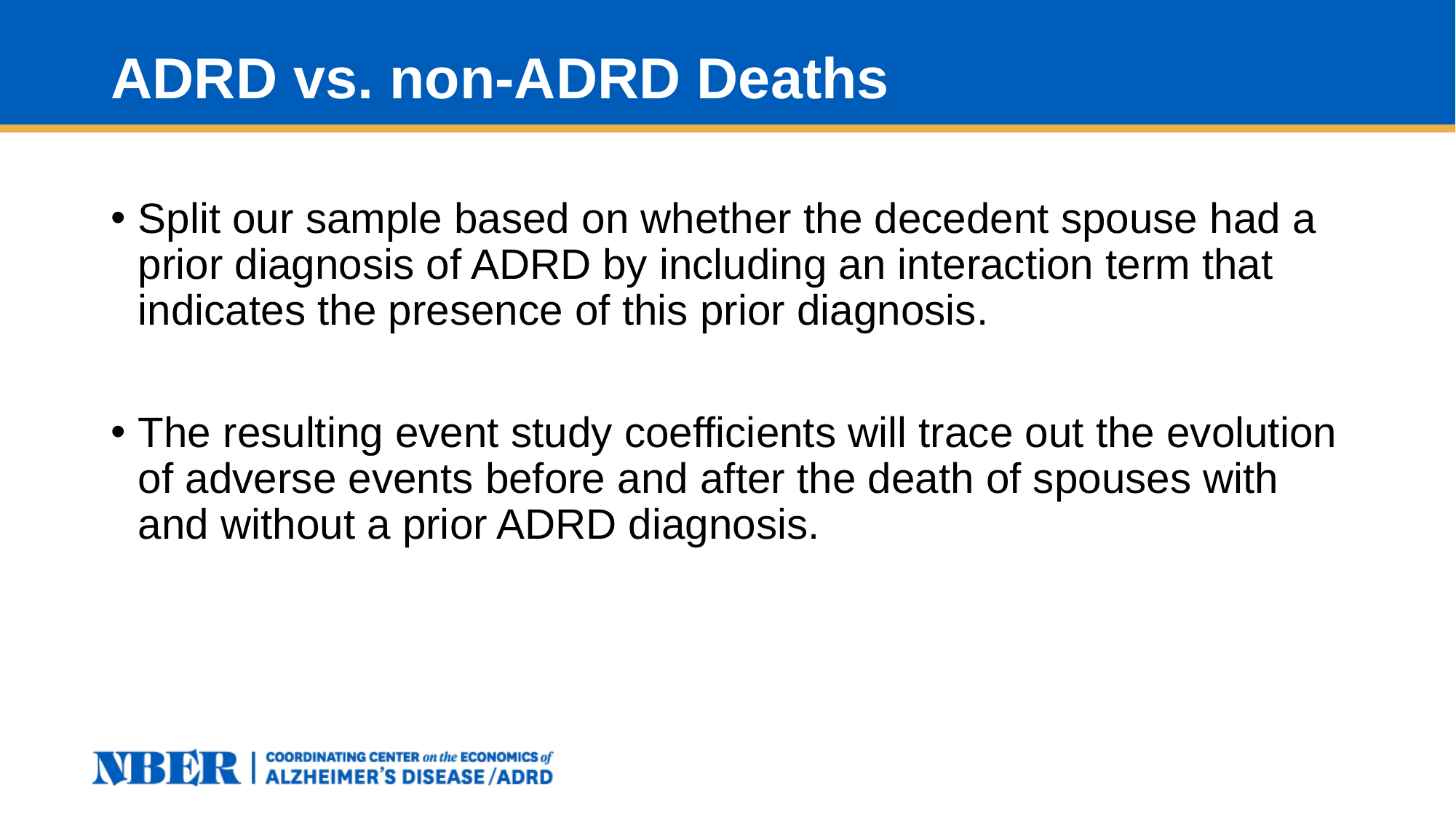

# ADRD vs. non-ADRD Deaths
Split our sample based on whether the decedent spouse had a prior diagnosis of ADRD by including an interaction term that indicates the presence of this prior diagnosis.

The resulting event study coefficients will trace out the evolution of adverse events before and after the death of spouses with and without a prior ADRD diagnosis.